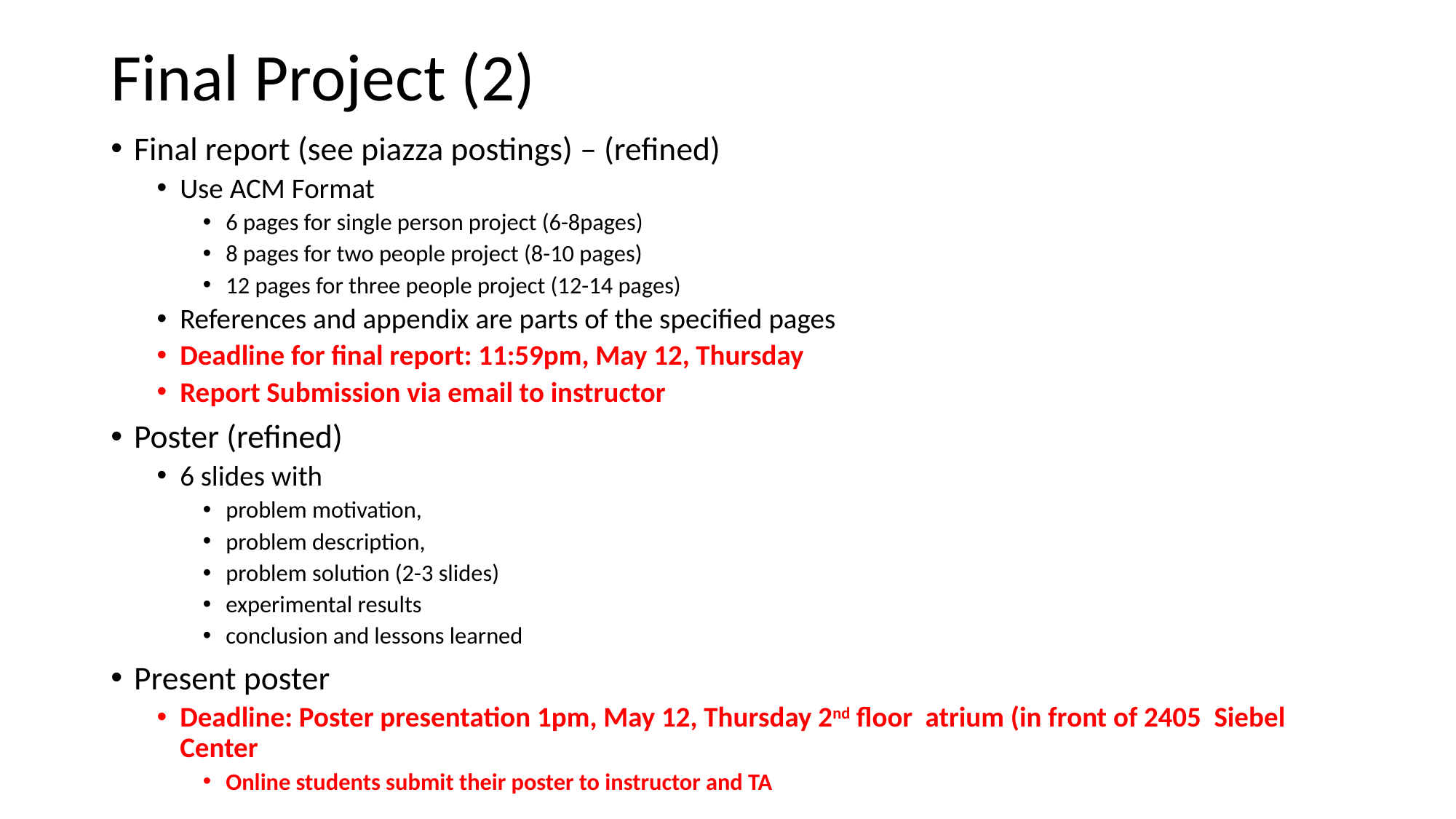

# Final Project (2)
Final report (see piazza postings) – (refined)
Use ACM Format
6 pages for single person project (6-8pages)
8 pages for two people project (8-10 pages)
12 pages for three people project (12-14 pages)
References and appendix are parts of the specified pages
Deadline for final report: 11:59pm, May 12, Thursday
Report Submission via email to instructor
Poster (refined)
6 slides with
problem motivation,
problem description,
problem solution (2-3 slides)
experimental results
conclusion and lessons learned
Present poster
Deadline: Poster presentation 1pm, May 12, Thursday 2nd floor  atrium (in front of 2405  Siebel Center
Online students submit their poster to instructor and TA